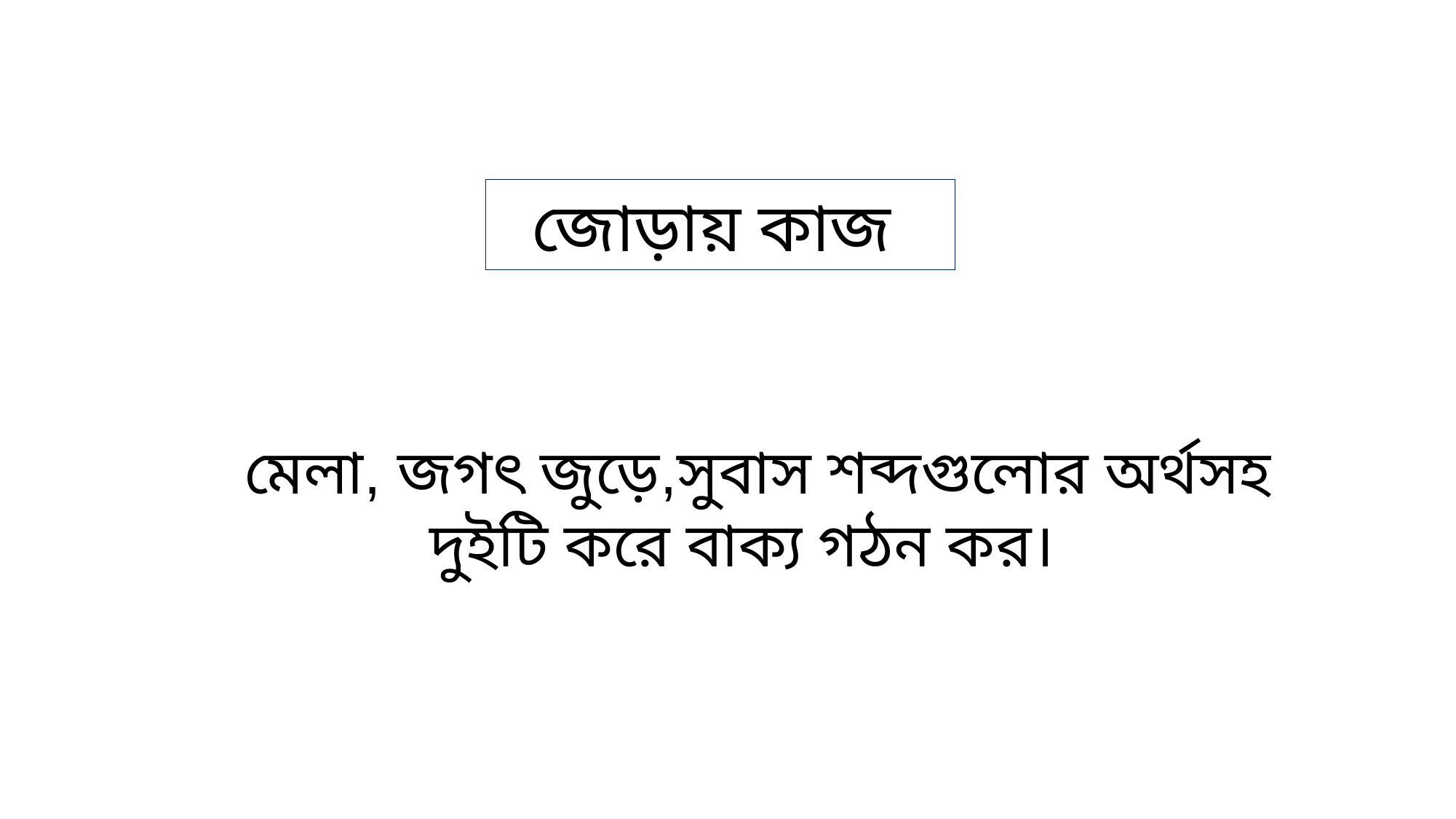

জোড়ায় কাজ
মেলা, জগৎ জুড়ে,সুবাস শব্দগুলোর অর্থসহ দুইটি করে বাক্য গঠন কর।